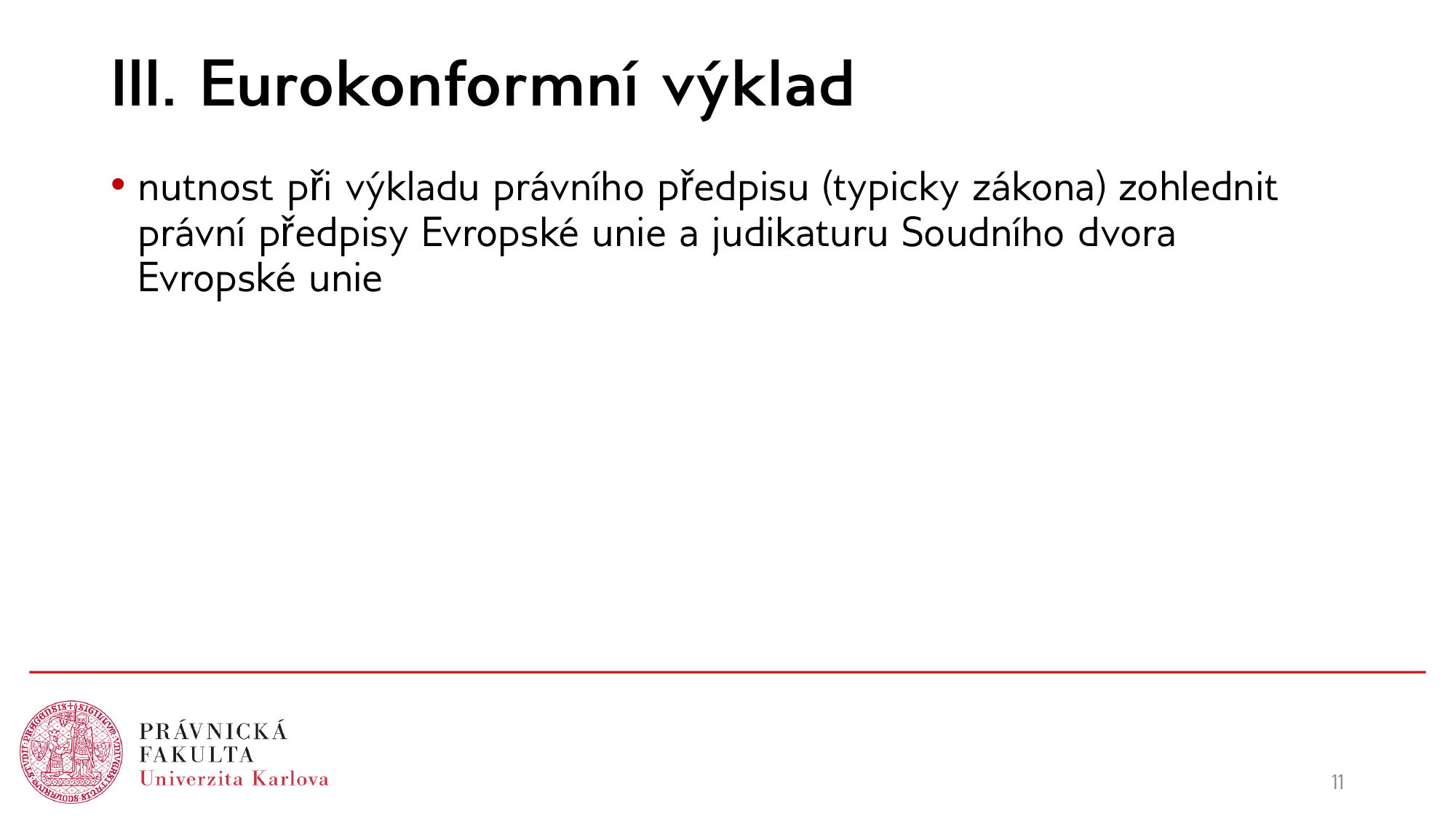

# III. Eurokonformní výklad
nutnost při výkladu právního předpisu (typicky zákona) zohlednit právní předpisy Evropské unie a judikaturu Soudního dvora Evropské unie

11